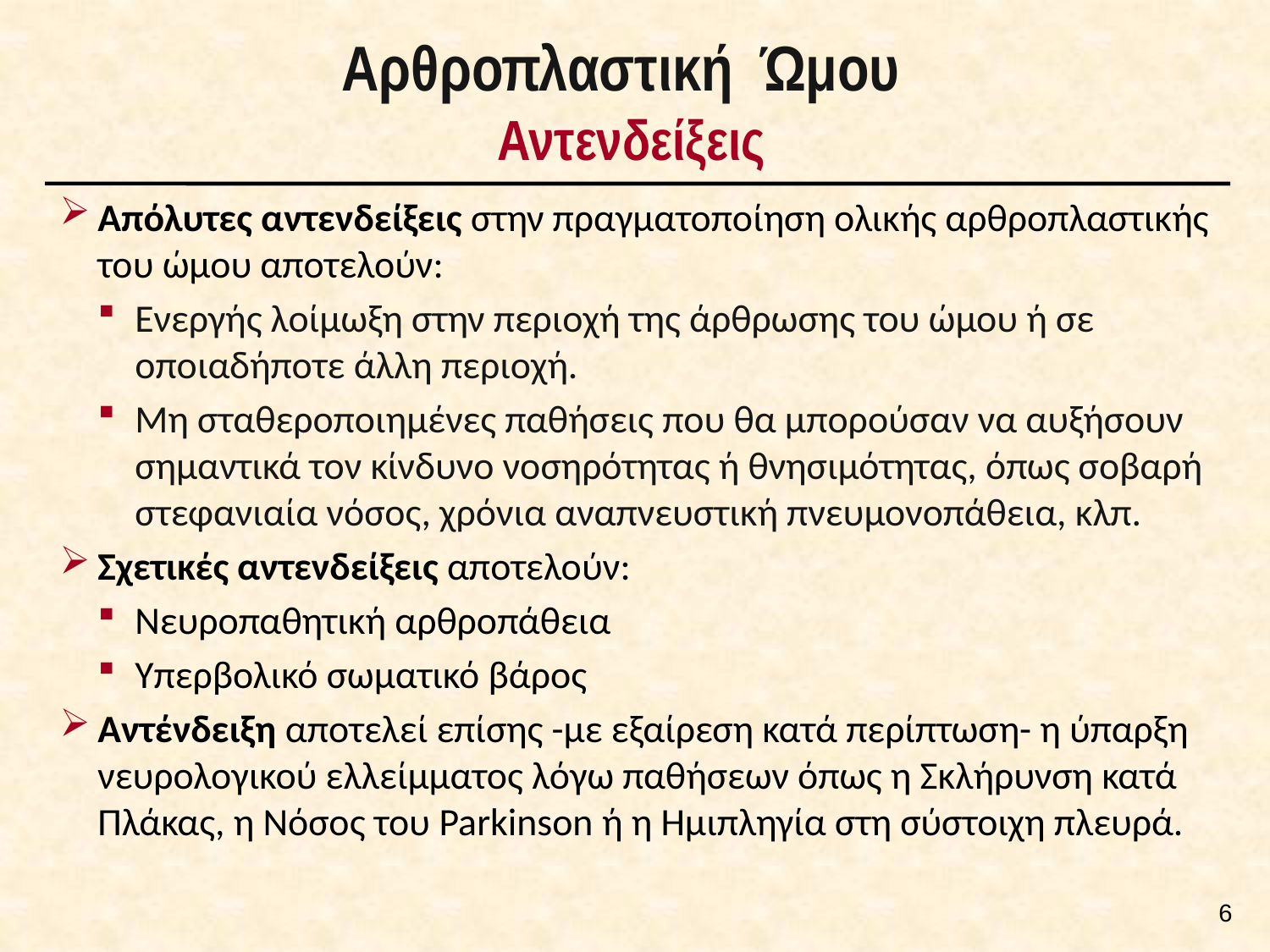

# Αρθροπλαστική  Ώμου Αντενδείξεις
Απόλυτες αντενδείξεις στην πραγματοποίηση ολικής αρθροπλαστικής του ώμου αποτελούν:
Ενεργής λοίμωξη στην περιοχή της άρθρωσης του ώμου ή σε οποιαδήποτε άλλη περιοχή.
Μη σταθεροποιημένες παθήσεις που θα μπορούσαν να αυξήσουν σημαντικά τον κίνδυνο νοσηρότητας ή θνησιμότητας, όπως σοβαρή στεφανιαία νόσος, χρόνια αναπνευστική πνευμονοπάθεια, κλπ.
Σχετικές αντενδείξεις αποτελούν:
Νευροπαθητική αρθροπάθεια
Υπερβολικό σωματικό βάρος
Αντένδειξη αποτελεί επίσης -με εξαίρεση κατά περίπτωση- η ύπαρξη νευρολογικού ελλείμματος λόγω παθήσεων όπως η Σκλήρυνση κατά Πλάκας, η Νόσος του Parkinson ή η Ημιπληγία στη σύστοιχη πλευρά.

6